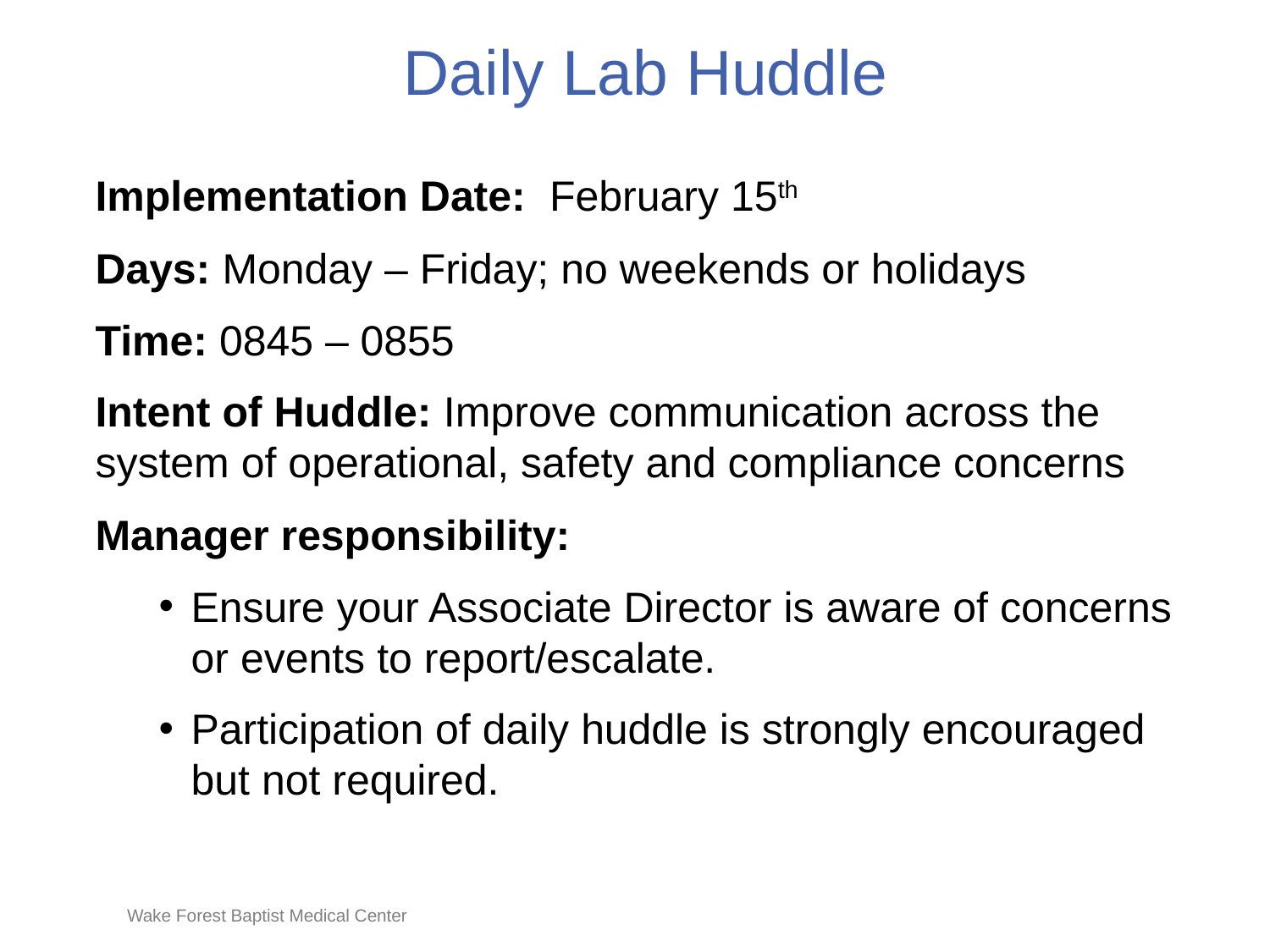

# Daily Lab Huddle
Implementation Date:  February 15th
Days: Monday – Friday; no weekends or holidays
Time: 0845 – 0855
Intent of Huddle: Improve communication across the system of operational, safety and compliance concerns
Manager responsibility:
Ensure your Associate Director is aware of concerns or events to report/escalate.
Participation of daily huddle is strongly encouraged but not required.